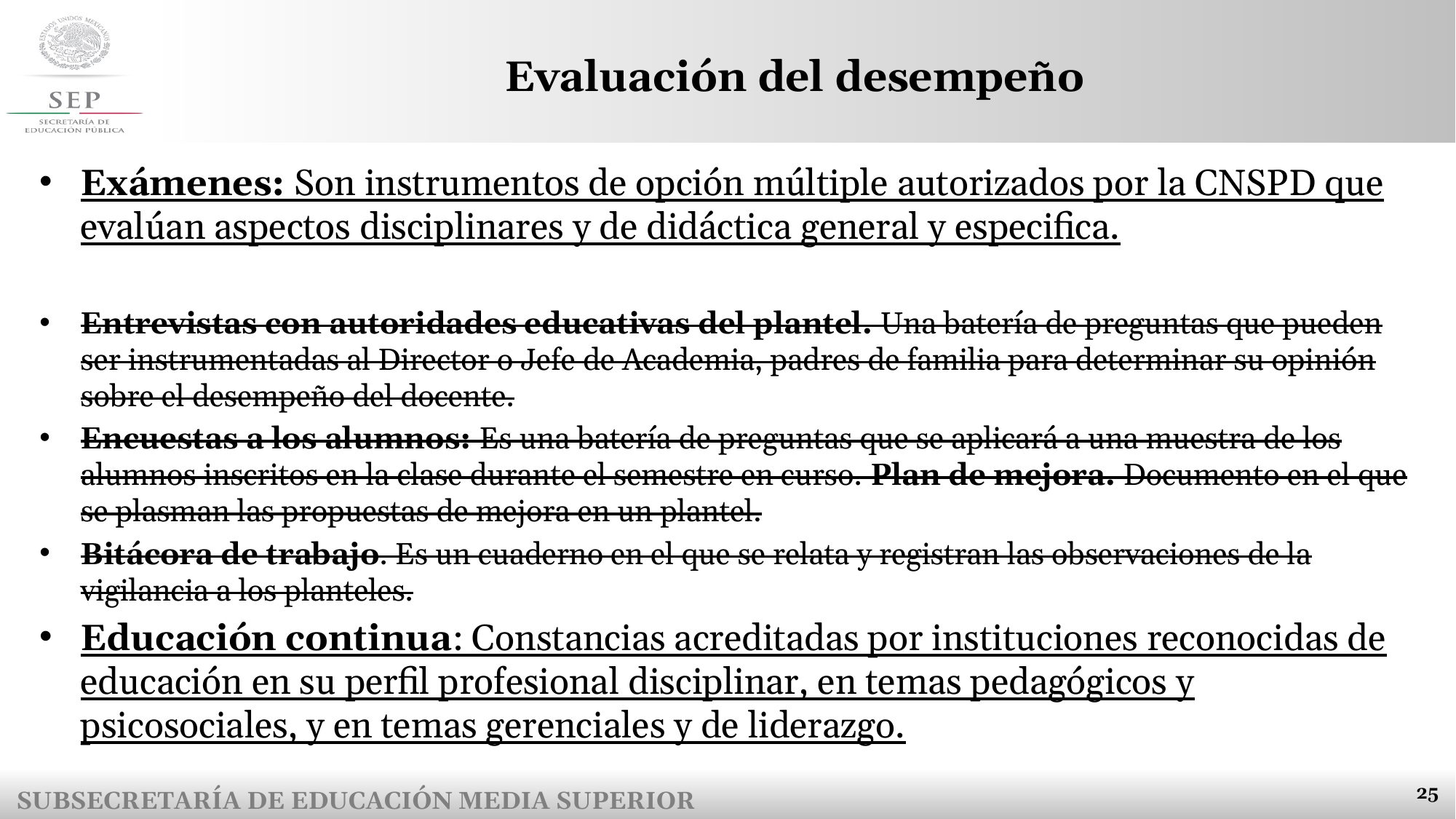

# Evaluación del desempeño
Exámenes: Son instrumentos de opción múltiple autorizados por la CNSPD que evalúan aspectos disciplinares y de didáctica general y especifica.

Entrevistas con autoridades educativas del plantel. Una batería de preguntas que pueden ser instrumentadas al Director o Jefe de Academia, padres de familia para determinar su opinión sobre el desempeño del docente.
Encuestas a los alumnos: Es una batería de preguntas que se aplicará a una muestra de los alumnos inscritos en la clase durante el semestre en curso. Plan de mejora. Documento en el que se plasman las propuestas de mejora en un plantel.
Bitácora de trabajo. Es un cuaderno en el que se relata y registran las observaciones de la vigilancia a los planteles.
Educación continua: Constancias acreditadas por instituciones reconocidas de educación en su perfil profesional disciplinar, en temas pedagógicos y psicosociales, y en temas gerenciales y de liderazgo.

25